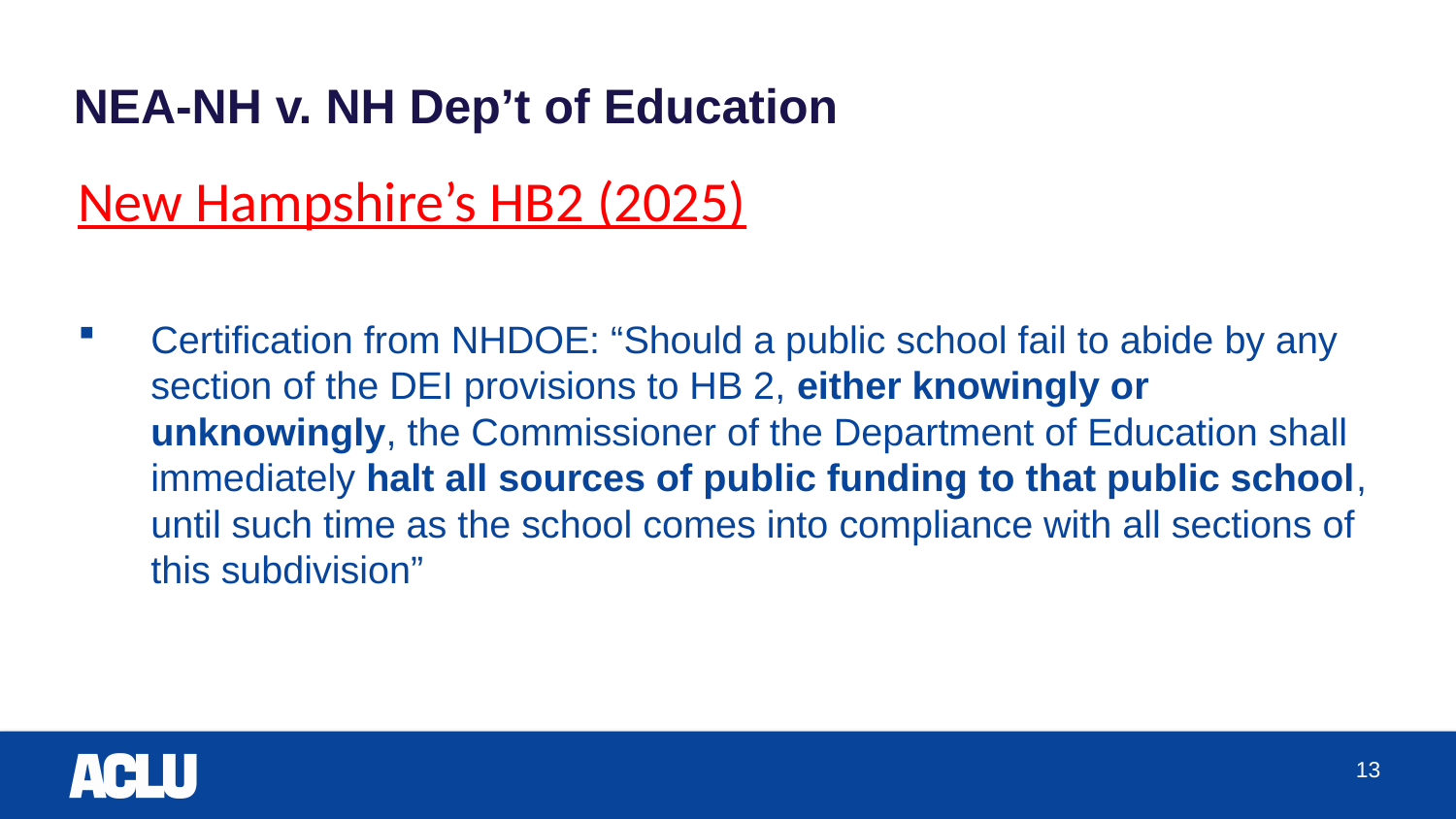

# NEA-NH v. NH Dep’t of Education
New Hampshire’s HB2 (2025)

Certification from NHDOE: “Should a public school fail to abide by any section of the DEI provisions to HB 2, either knowingly or unknowingly, the Commissioner of the Department of Education shall immediately halt all sources of public funding to that public school, until such time as the school comes into compliance with all sections of this subdivision”